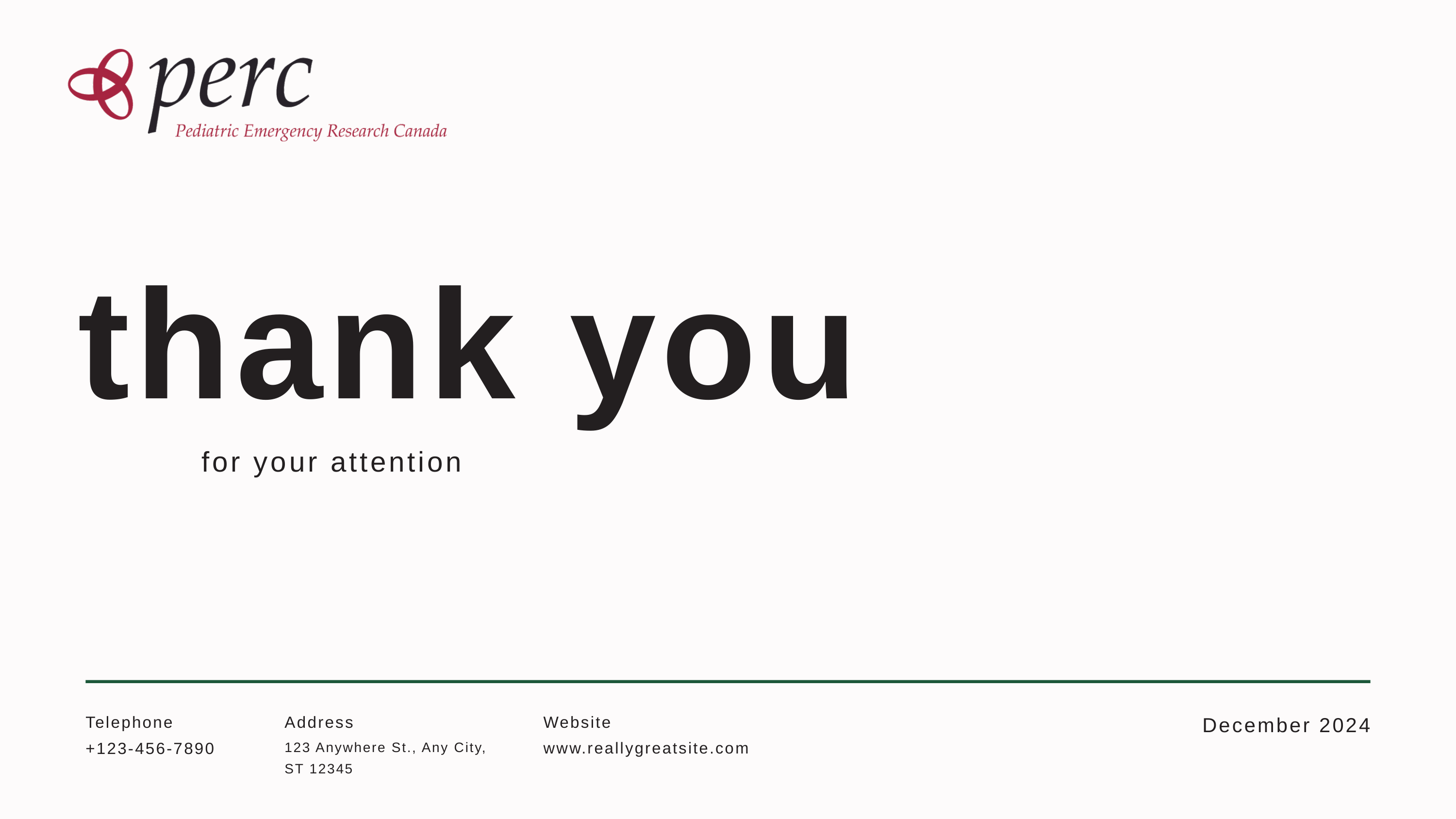

thank you
for your attention

December 2024
Telephone
Address
Website
+123-456-7890
www.reallygreatsite.com
123 Anywhere St., Any City,
ST 12345